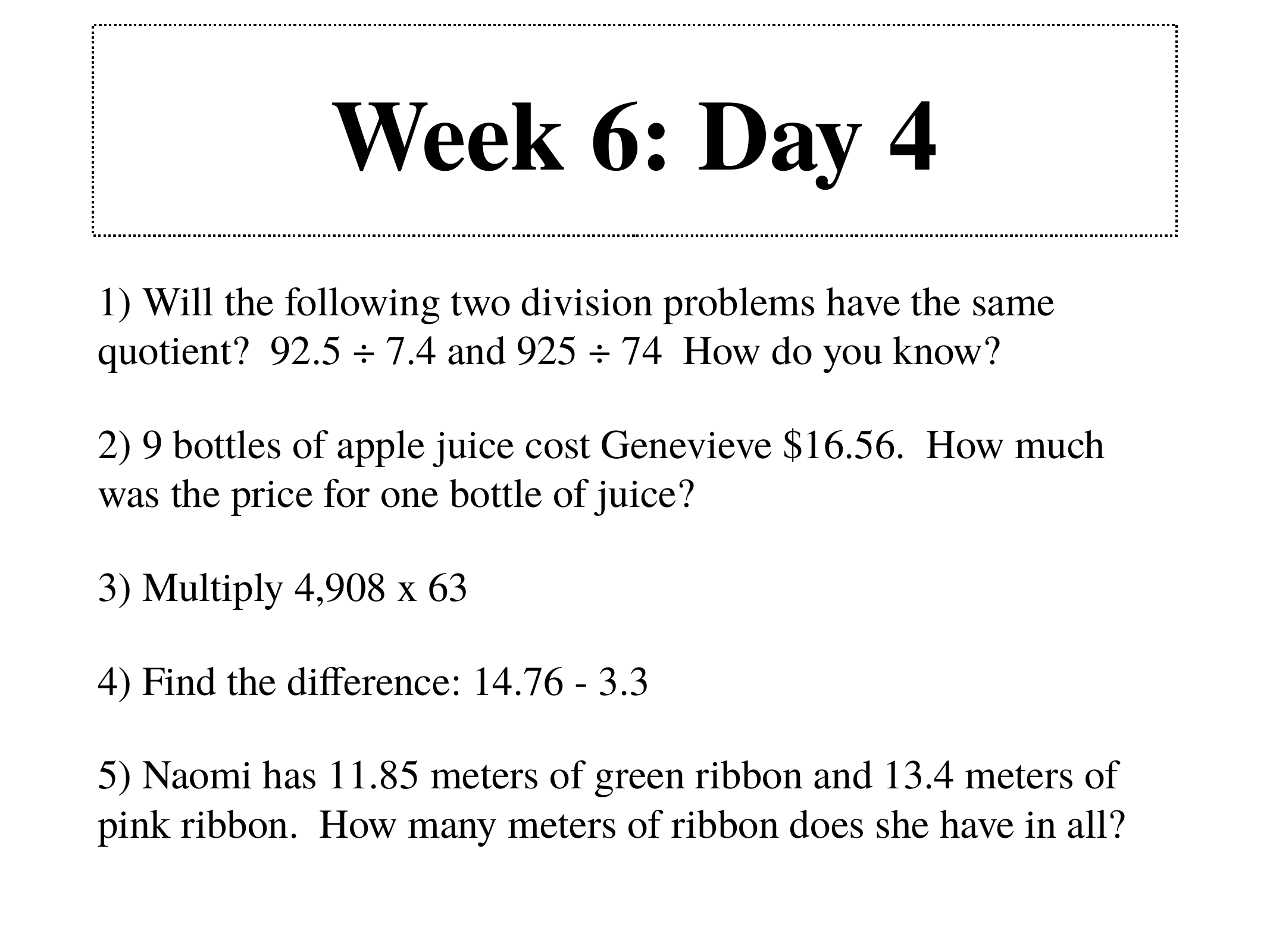

# Week 6: Day 4
1) Will the following two division problems have the same quotient?  92.5 ÷ 7.4 and 925 ÷ 74  How do you know?
2) 9 bottles of apple juice cost Genevieve $16.56.  How much was the price for one bottle of juice?
3) Multiply 4,908 x 63
4) Find the difference: 14.76 - 3.3
5) Naomi has 11.85 meters of green ribbon and 13.4 meters of pink ribbon.  How many meters of ribbon does she have in all?